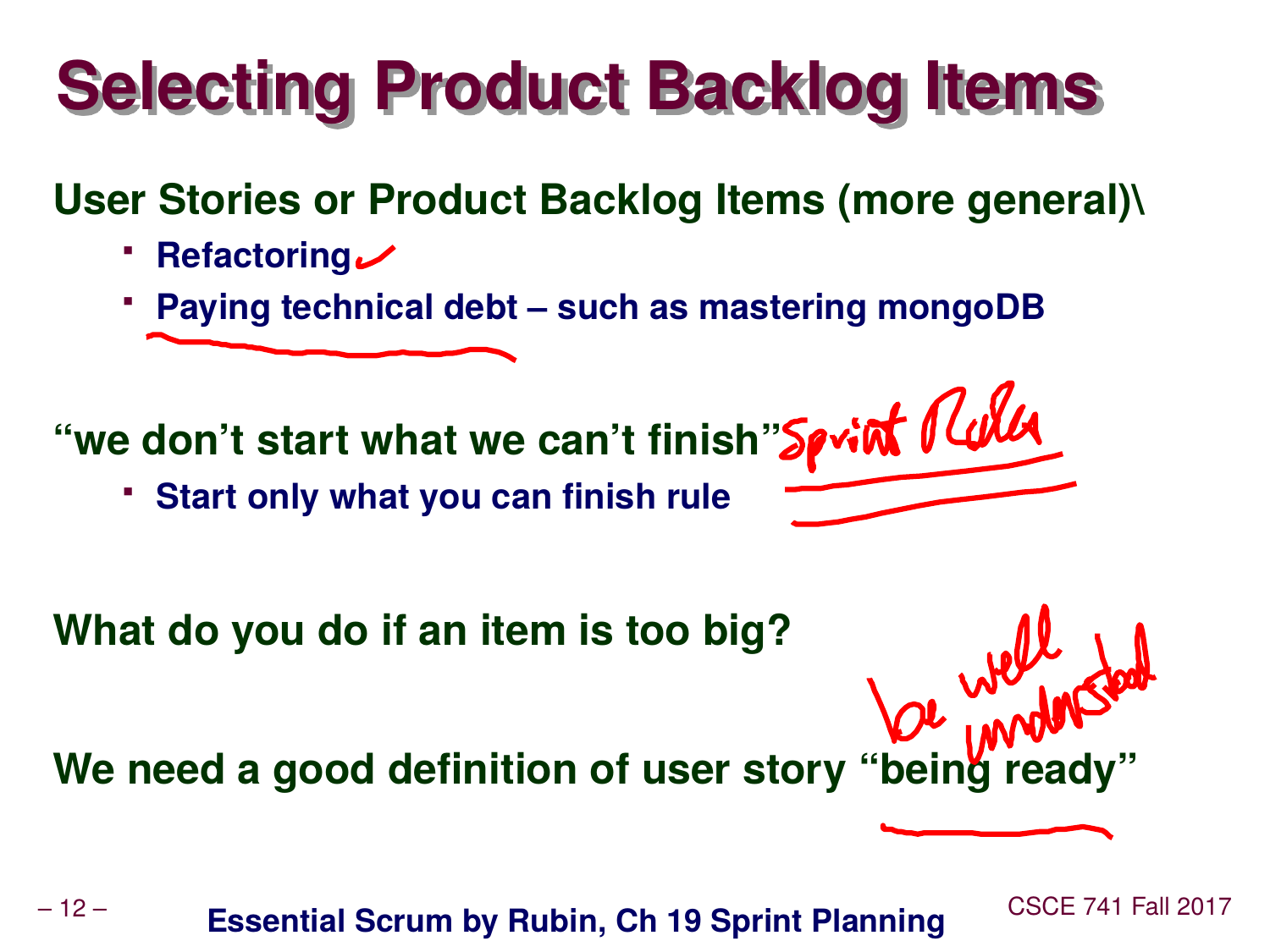

# Selecting Product Backlog Items
User Stories or Product Backlog Items (more general)\
Refactoring
Paying technical debt – such as mastering mongoDB

“we don’t start what we can’t finish”
Start only what you can finish rule

What do you do if an item is too big?

We need a good definition of user story “being ready”

Essential Scrum by Rubin, Ch 19 Sprint Planning